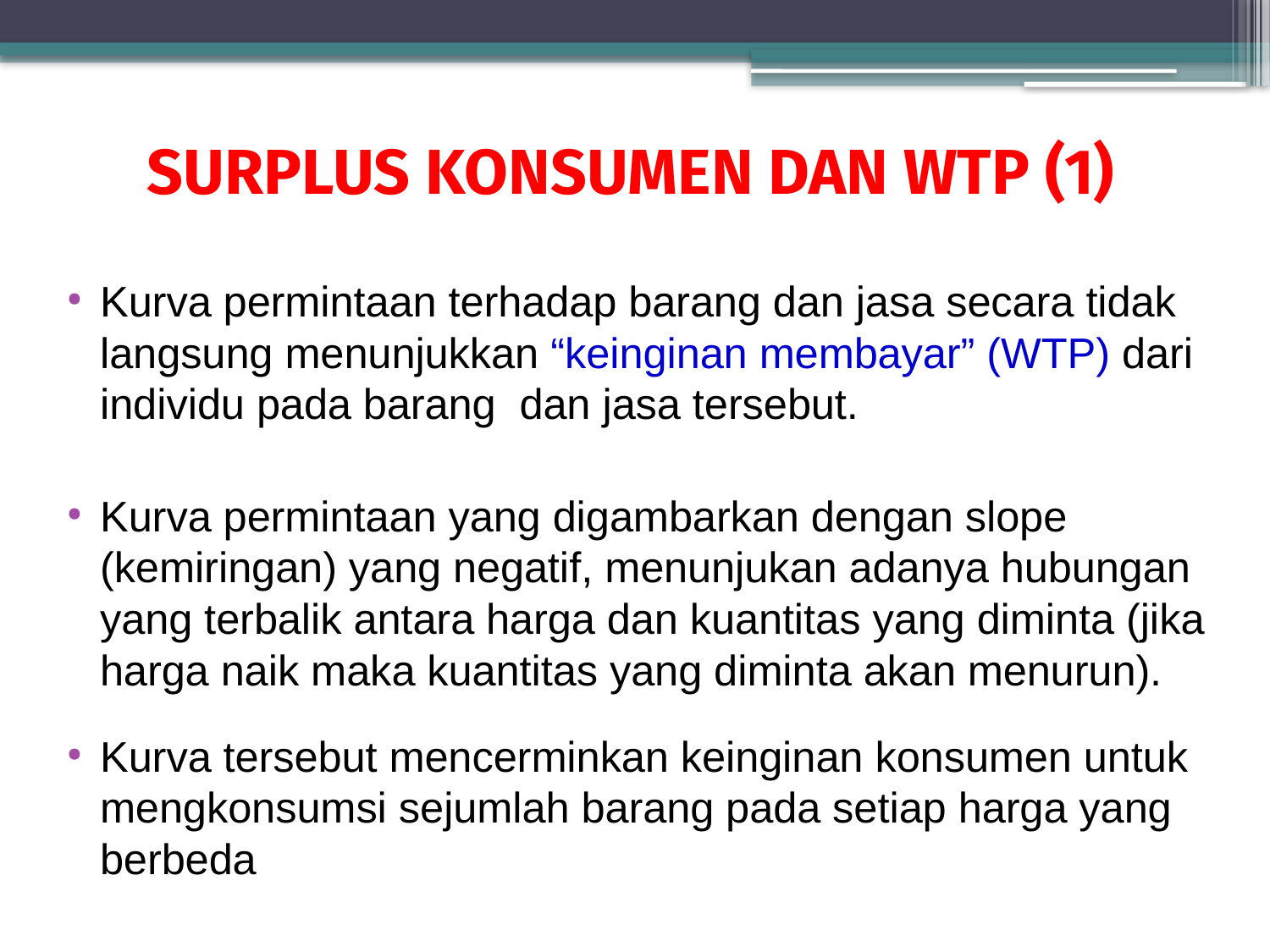

# SURPLUS KONSUMEN DAN WTP (1)
Kurva permintaan terhadap barang dan jasa secara tidak langsung menunjukkan “keinginan membayar” (WTP) dari individu pada barang  dan jasa tersebut.

Kurva permintaan yang digambarkan dengan slope (kemiringan) yang negatif, menunjukan adanya hubungan yang terbalik antara harga dan kuantitas yang diminta (jika harga naik maka kuantitas yang diminta akan menurun).

Kurva tersebut mencerminkan keinginan konsumen untuk mengkonsumsi sejumlah barang pada setiap harga yang berbeda